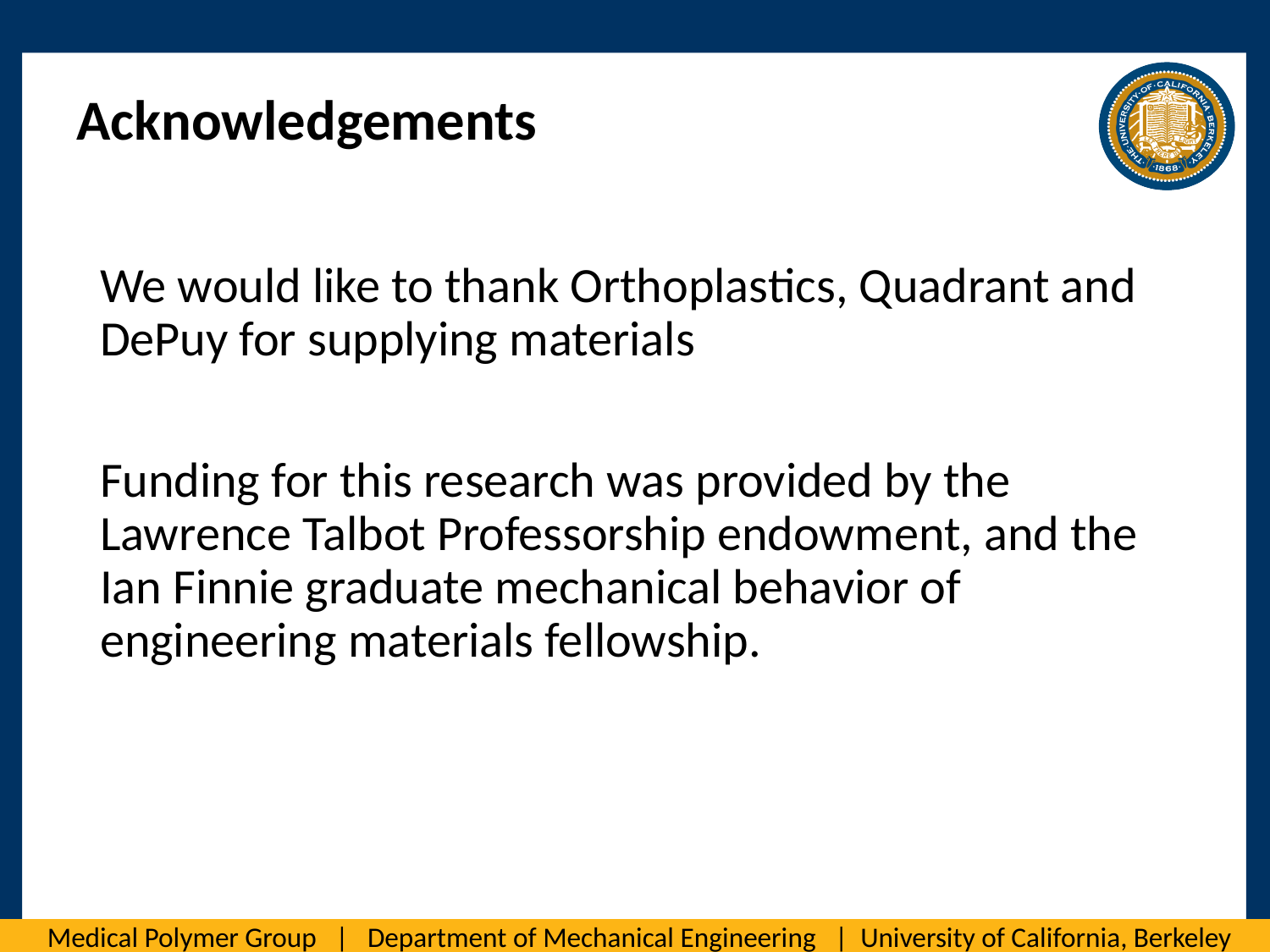

Acknowledgements
We would like to thank Orthoplastics, Quadrant and DePuy for supplying materials

Funding for this research was provided by the Lawrence Talbot Professorship endowment, and the Ian Finnie graduate mechanical behavior of engineering materials fellowship.